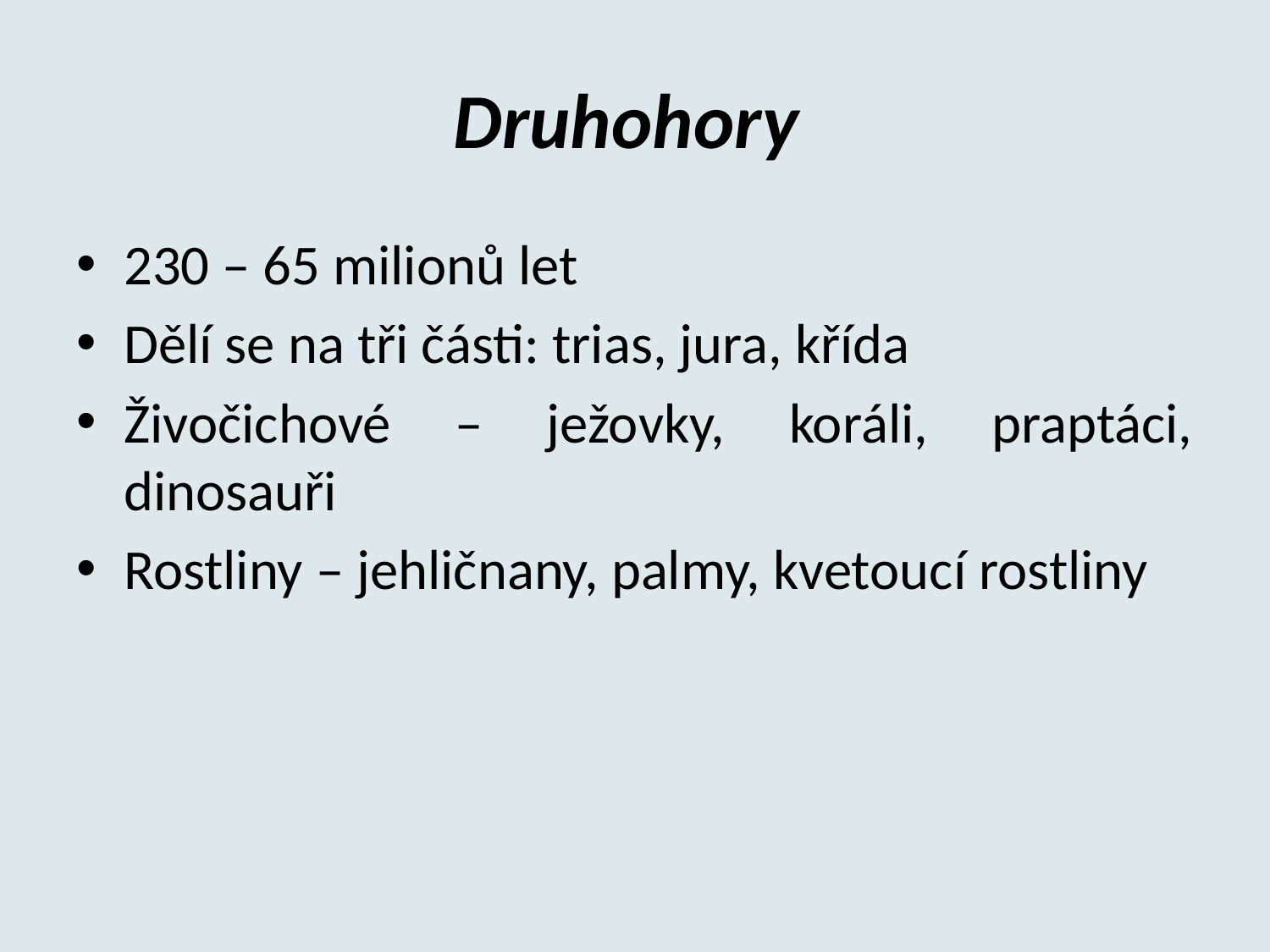

# Druhohory
230 – 65 milionů let
Dělí se na tři části: trias, jura, křída
Živočichové – ježovky, koráli, praptáci, dinosauři
Rostliny – jehličnany, palmy, kvetoucí rostliny